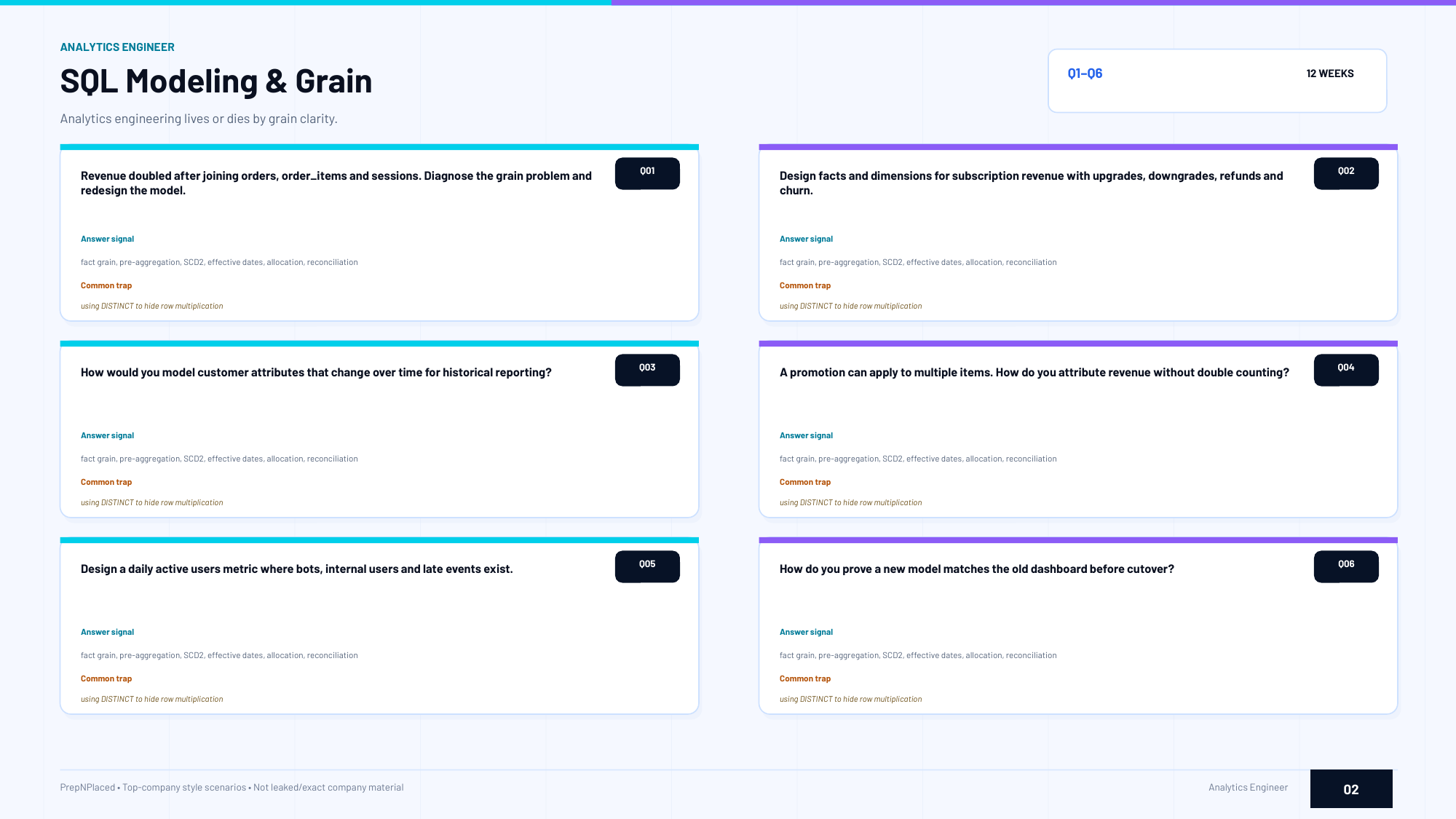

ANALYTICS ENGINEER

SQL Modeling & Grain
Q1–Q6
12 WEEKS
Analytics engineering lives or dies by grain clarity.

Q01
Q02
Revenue doubled after joining orders, order_items and sessions. Diagnose the grain problem and redesign the model.
Design facts and dimensions for subscription revenue with upgrades, downgrades, refunds and churn.
Answer signal
Answer signal
fact grain, pre-aggregation, SCD2, effective dates, allocation, reconciliation
fact grain, pre-aggregation, SCD2, effective dates, allocation, reconciliation
Common trap
Common trap
using DISTINCT to hide row multiplication
using DISTINCT to hide row multiplication

Q03
Q04
How would you model customer attributes that change over time for historical reporting?
A promotion can apply to multiple items. How do you attribute revenue without double counting?
Answer signal
Answer signal
fact grain, pre-aggregation, SCD2, effective dates, allocation, reconciliation
fact grain, pre-aggregation, SCD2, effective dates, allocation, reconciliation
Common trap
Common trap
using DISTINCT to hide row multiplication
using DISTINCT to hide row multiplication

Q05
Q06
Design a daily active users metric where bots, internal users and late events exist.
How do you prove a new model matches the old dashboard before cutover?
Answer signal
Answer signal
fact grain, pre-aggregation, SCD2, effective dates, allocation, reconciliation
fact grain, pre-aggregation, SCD2, effective dates, allocation, reconciliation
Common trap
Common trap
using DISTINCT to hide row multiplication
using DISTINCT to hide row multiplication

02
PrepNPlaced • Top-company style scenarios • Not leaked/exact company material
Analytics Engineer